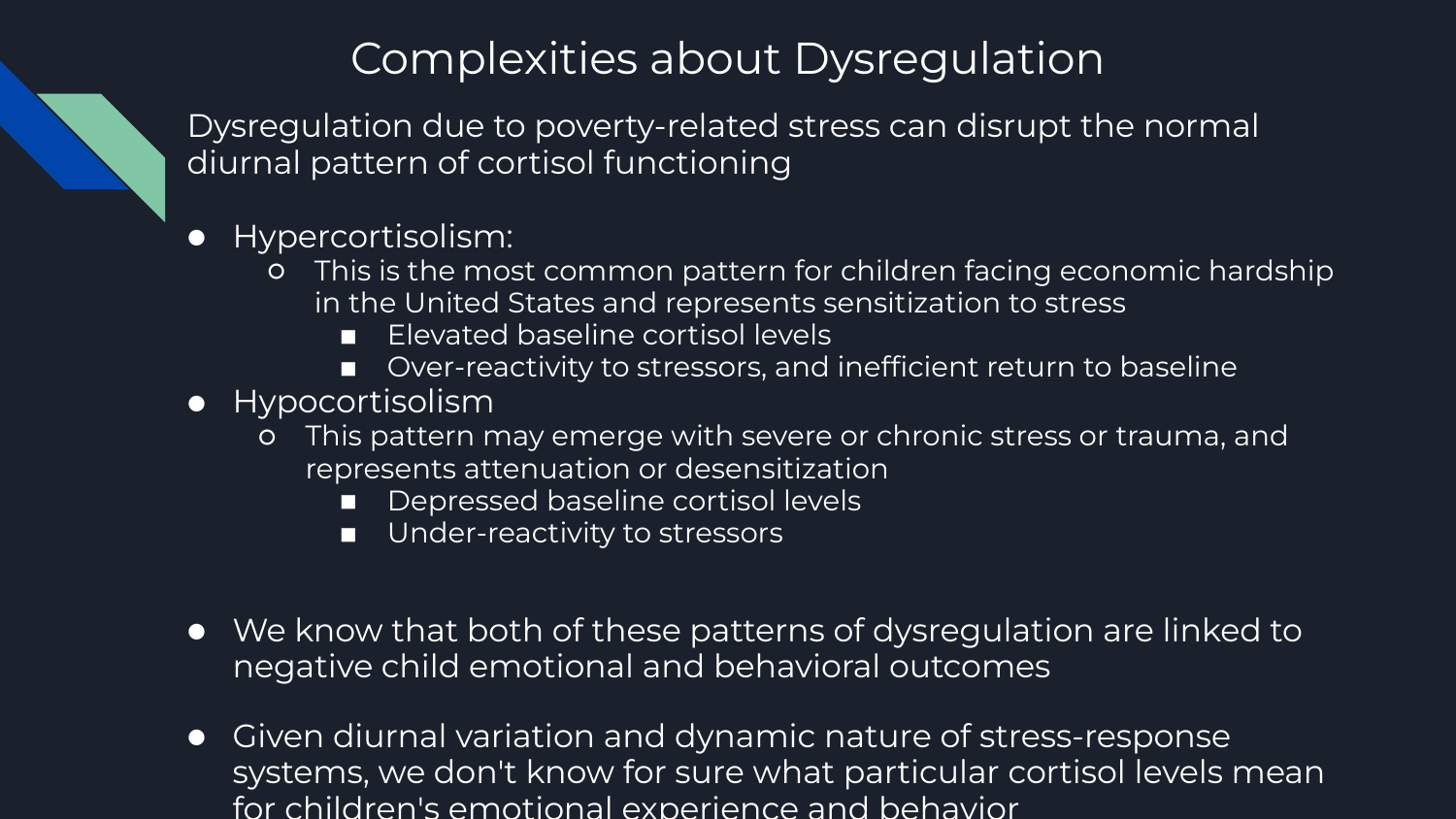

# Complexities about Dysregulation
Dysregulation due to poverty-related stress can disrupt the normal diurnal pattern of cortisol functioning

Hypercortisolism:
This is the most common pattern for children facing economic hardship in the United States and represents sensitization to stress
Elevated baseline cortisol levels
Over-reactivity to stressors, and inefficient return to baseline
Hypocortisolism
This pattern may emerge with severe or chronic stress or trauma, and represents attenuation or desensitization
Depressed baseline cortisol levels
Under-reactivity to stressors

We know that both of these patterns of dysregulation are linked to negative child emotional and behavioral outcomes

Given diurnal variation and dynamic nature of stress-response systems, we don't know for sure what particular cortisol levels mean for children's emotional experience and behavior